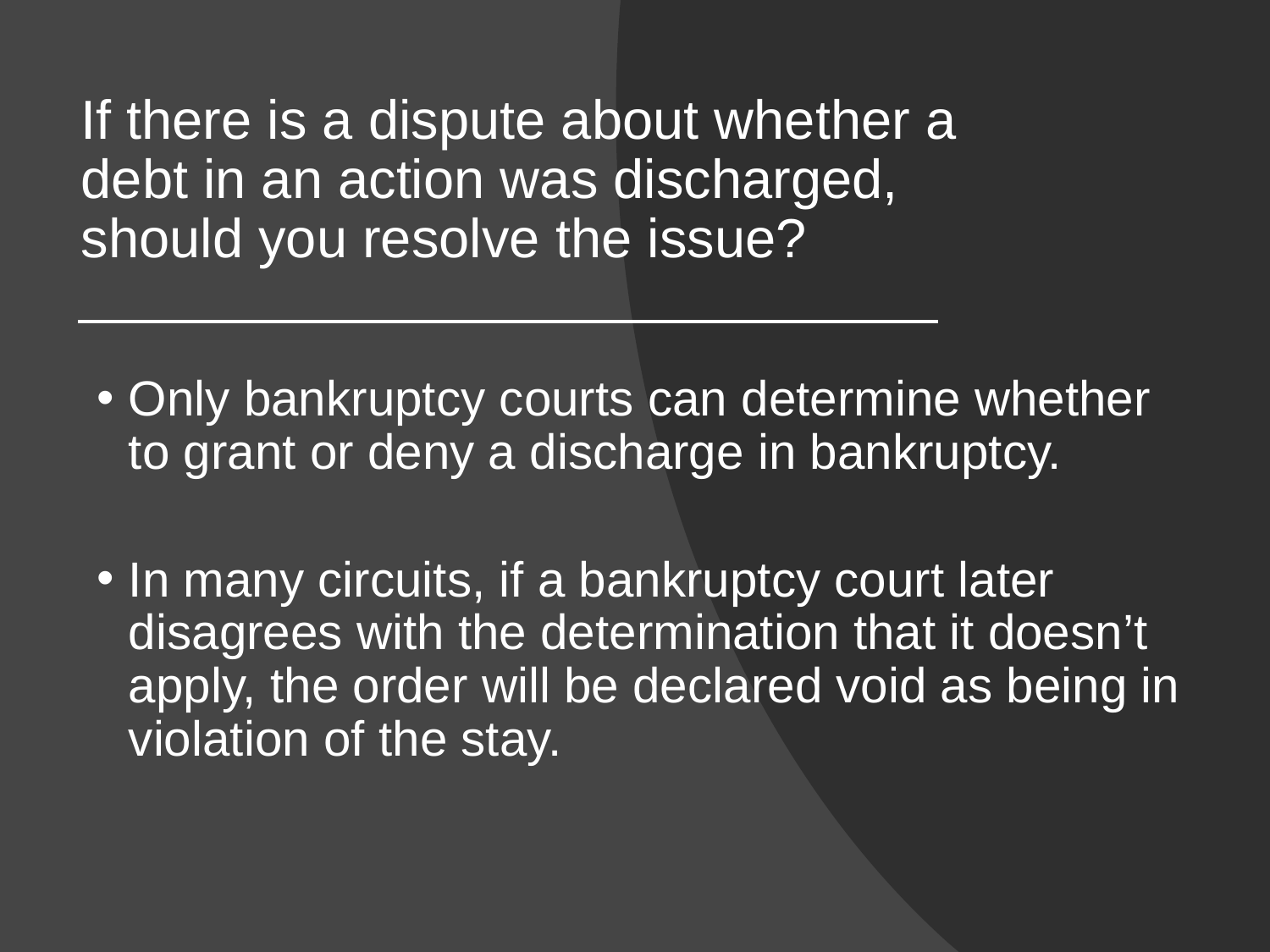

# If there is a dispute about whether a debt in an action was discharged, should you resolve the issue?

Only bankruptcy courts can determine whether to grant or deny a discharge in bankruptcy.

In many circuits, if a bankruptcy court later disagrees with the determination that it doesn’t apply, the order will be declared void as being in violation of the stay.